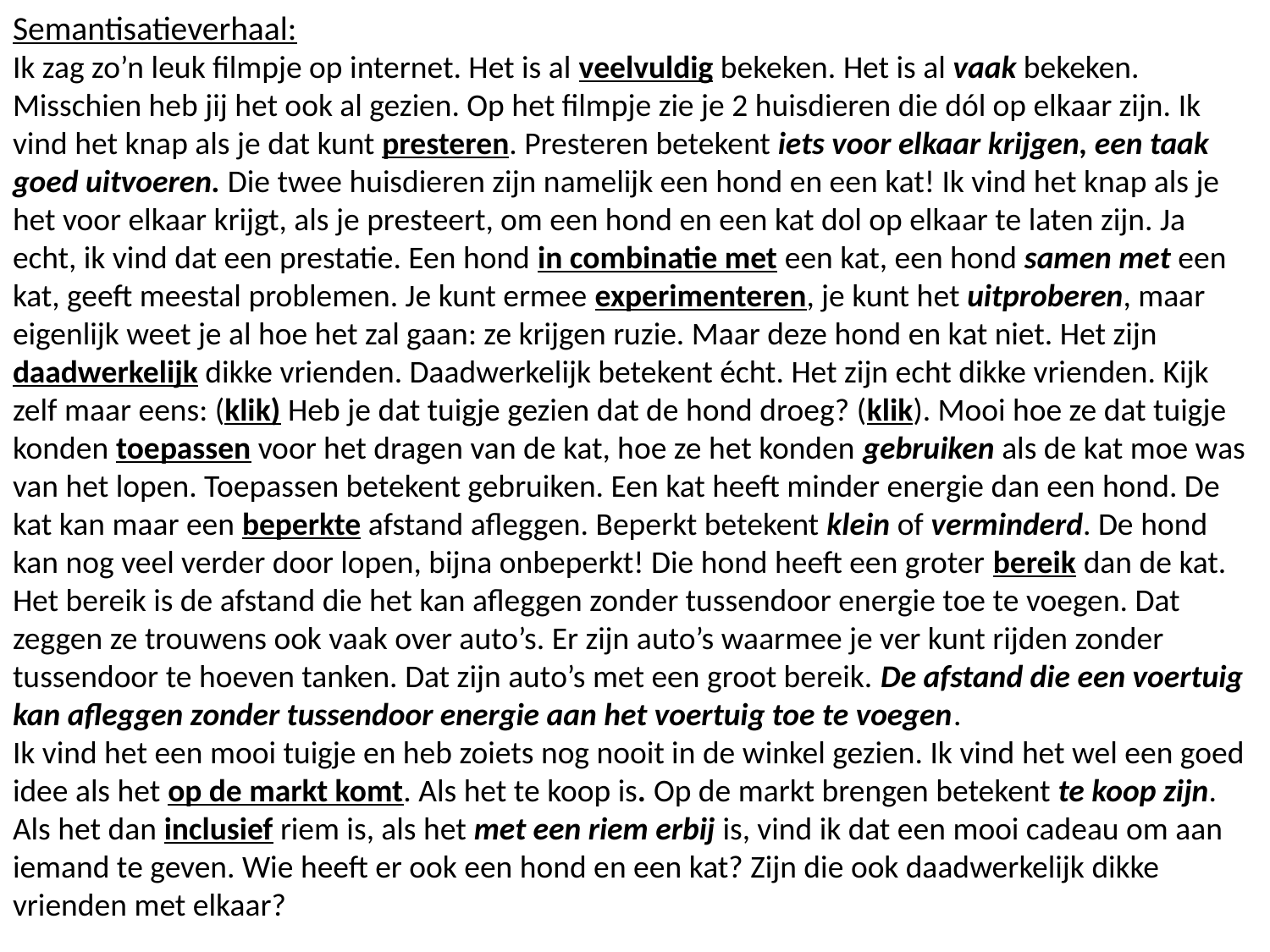

Semantisatieverhaal:
Ik zag zo’n leuk filmpje op internet. Het is al veelvuldig bekeken. Het is al vaak bekeken. Misschien heb jij het ook al gezien. Op het filmpje zie je 2 huisdieren die dól op elkaar zijn. Ik vind het knap als je dat kunt presteren. Presteren betekent iets voor elkaar krijgen, een taak goed uitvoeren. Die twee huisdieren zijn namelijk een hond en een kat! Ik vind het knap als je het voor elkaar krijgt, als je presteert, om een hond en een kat dol op elkaar te laten zijn. Ja echt, ik vind dat een prestatie. Een hond in combinatie met een kat, een hond samen met een kat, geeft meestal problemen. Je kunt ermee experimenteren, je kunt het uitproberen, maar eigenlijk weet je al hoe het zal gaan: ze krijgen ruzie. Maar deze hond en kat niet. Het zijn daadwerkelijk dikke vrienden. Daadwerkelijk betekent écht. Het zijn echt dikke vrienden. Kijk zelf maar eens: (klik) Heb je dat tuigje gezien dat de hond droeg? (klik). Mooi hoe ze dat tuigje konden toepassen voor het dragen van de kat, hoe ze het konden gebruiken als de kat moe was van het lopen. Toepassen betekent gebruiken. Een kat heeft minder energie dan een hond. De kat kan maar een beperkte afstand afleggen. Beperkt betekent klein of verminderd. De hond kan nog veel verder door lopen, bijna onbeperkt! Die hond heeft een groter bereik dan de kat. Het bereik is de afstand die het kan afleggen zonder tussendoor energie toe te voegen. Dat zeggen ze trouwens ook vaak over auto’s. Er zijn auto’s waarmee je ver kunt rijden zonder tussendoor te hoeven tanken. Dat zijn auto’s met een groot bereik. De afstand die een voertuig kan afleggen zonder tussendoor energie aan het voertuig toe te voegen.
Ik vind het een mooi tuigje en heb zoiets nog nooit in de winkel gezien. Ik vind het wel een goed idee als het op de markt komt. Als het te koop is. Op de markt brengen betekent te koop zijn. Als het dan inclusief riem is, als het met een riem erbij is, vind ik dat een mooi cadeau om aan iemand te geven. Wie heeft er ook een hond en een kat? Zijn die ook daadwerkelijk dikke vrienden met elkaar?